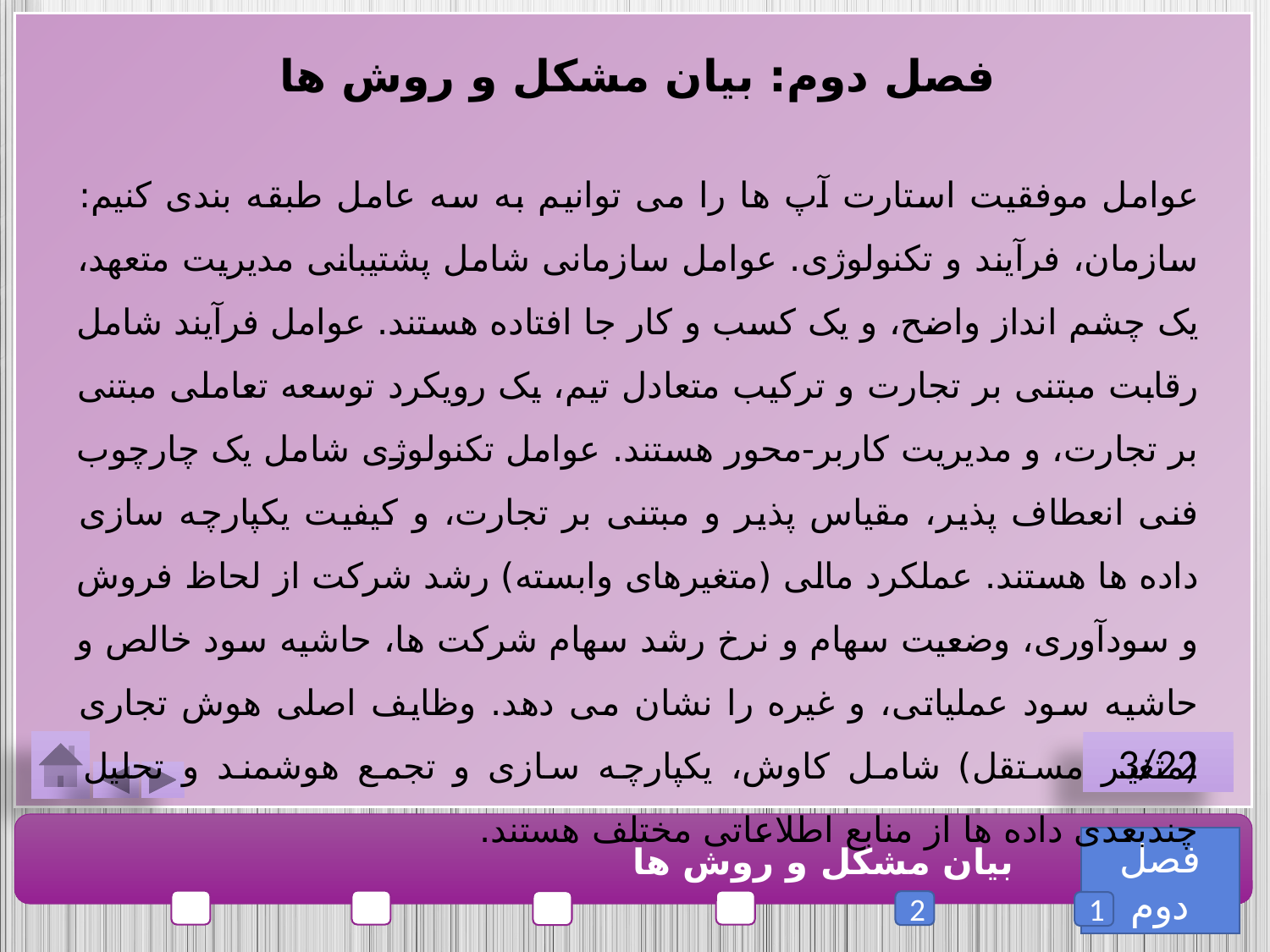

فصل دوم: بیان مشکل و روش ها

عوامل موفقیت استارت آپ ها را می توانیم به سه عامل طبقه بندی کنیم: سازمان، فرآیند و تکنولوژی. عوامل سازمانی شامل پشتیبانی مدیریت متعهد، یک چشم انداز واضح، و یک کسب و کار جا افتاده هستند. عوامل فرآیند شامل رقابت مبتنی بر تجارت و ترکیب متعادل تیم، یک رویکرد توسعه تعاملی مبتنی بر تجارت، و مدیریت کاربر-محور هستند. عوامل تکنولوژی شامل یک چارچوب فنی انعطاف پذیر، مقیاس پذیر و مبتنی بر تجارت، و کیفیت یکپارچه سازی داده ها هستند. عملکرد مالی (متغیرهای وابسته) رشد شرکت از لحاظ فروش و سودآوری، وضعیت سهام و نرخ رشد سهام شرکت ها، حاشیه سود خالص و حاشیه سود عملیاتی، و غیره را نشان می دهد. وظایف اصلی هوش تجاری (متغیر مستقل) شامل کاوش، یکپارچه سازی و تجمع هوشمند و تحلیل چندبعدی داده ها از منابع اطلاعاتی مختلف هستند.

3/22

فصل دوم
بیان مشکل و روش ها

2
1